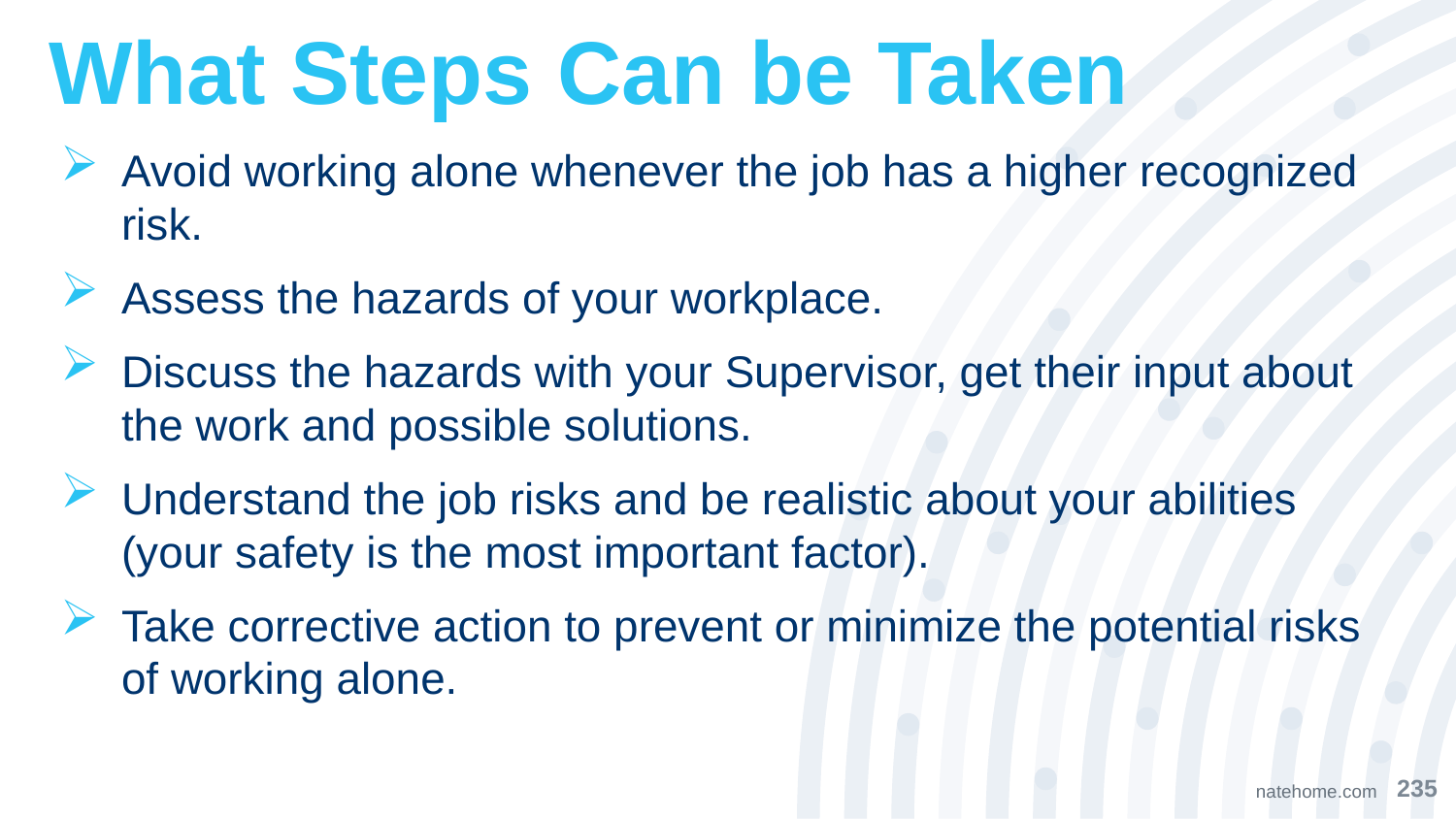

# What Steps Can be Taken
Avoid working alone whenever the job has a higher recognized risk.
Assess the hazards of your workplace.
Discuss the hazards with your Supervisor, get their input about the work and possible solutions.
Understand the job risks and be realistic about your abilities (your safety is the most important factor).
Take corrective action to prevent or minimize the potential risks of working alone.

235
natehome.com